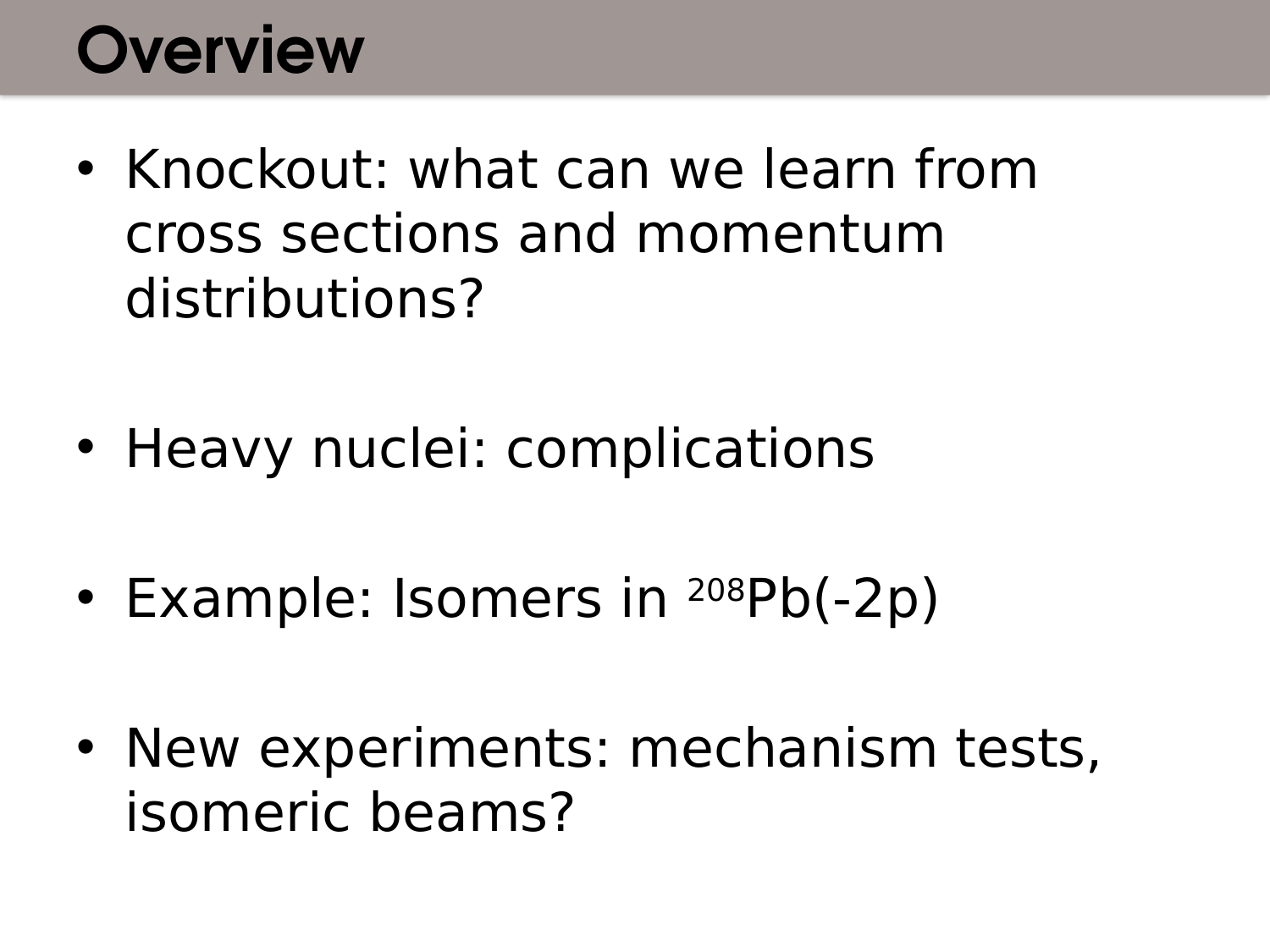

# Overview
Knockout: what can we learn from cross sections and momentum distributions?

Heavy nuclei: complications

Example: Isomers in 208Pb(-2p)

New experiments: mechanism tests, isomeric beams?